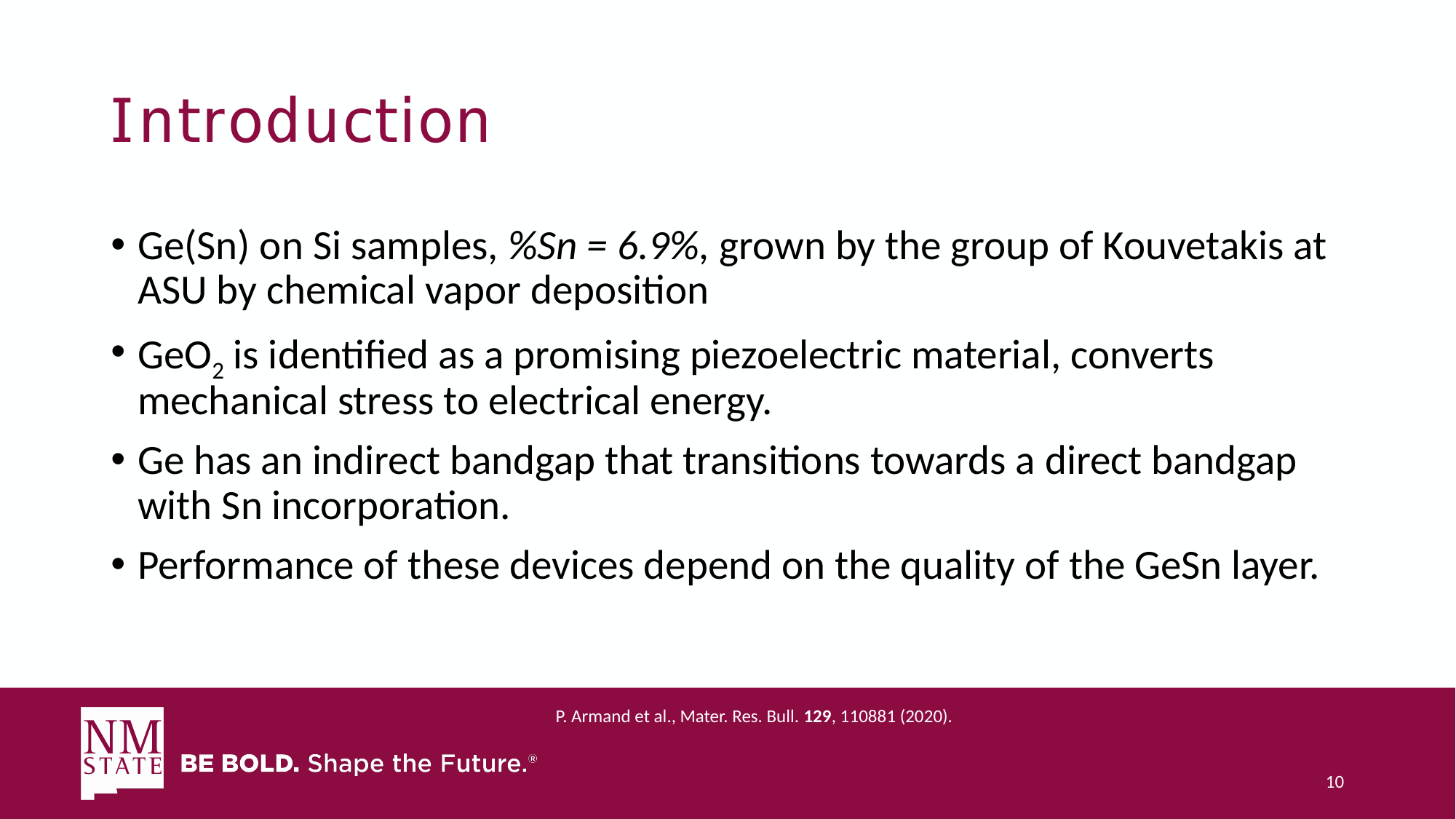

# Introduction
Ge(Sn) on Si samples, %Sn = 6.9%, grown by the group of Kouvetakis at ASU by chemical vapor deposition
GeO2 is identified as a promising piezoelectric material, converts mechanical stress to electrical energy.
Ge has an indirect bandgap that transitions towards a direct bandgap with Sn incorporation.
Performance of these devices depend on the quality of the GeSn layer.
P. Armand et al., Mater. Res. Bull. 129, 110881 (2020).
10